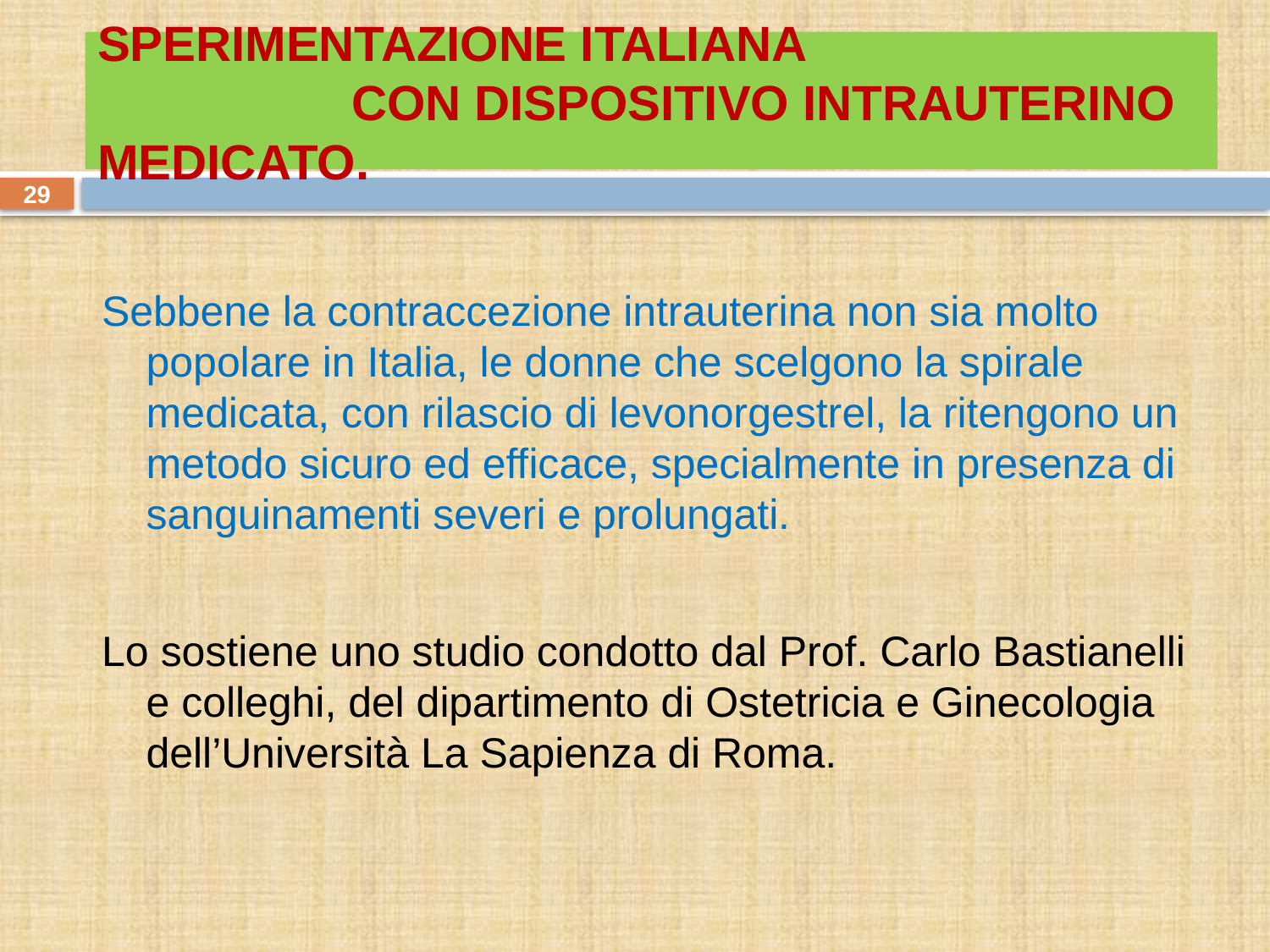

# Sperimentazione italiana con dispositivo intrauterino medicato.
29
Sebbene la contraccezione intrauterina non sia molto popolare in Italia, le donne che scelgono la spirale medicata, con rilascio di levonorgestrel, la ritengono un metodo sicuro ed efficace, specialmente in presenza di sanguinamenti severi e prolungati.

Lo sostiene uno studio condotto dal Prof. Carlo Bastianelli e colleghi, del dipartimento di Ostetricia e Ginecologia dell’Università La Sapienza di Roma.